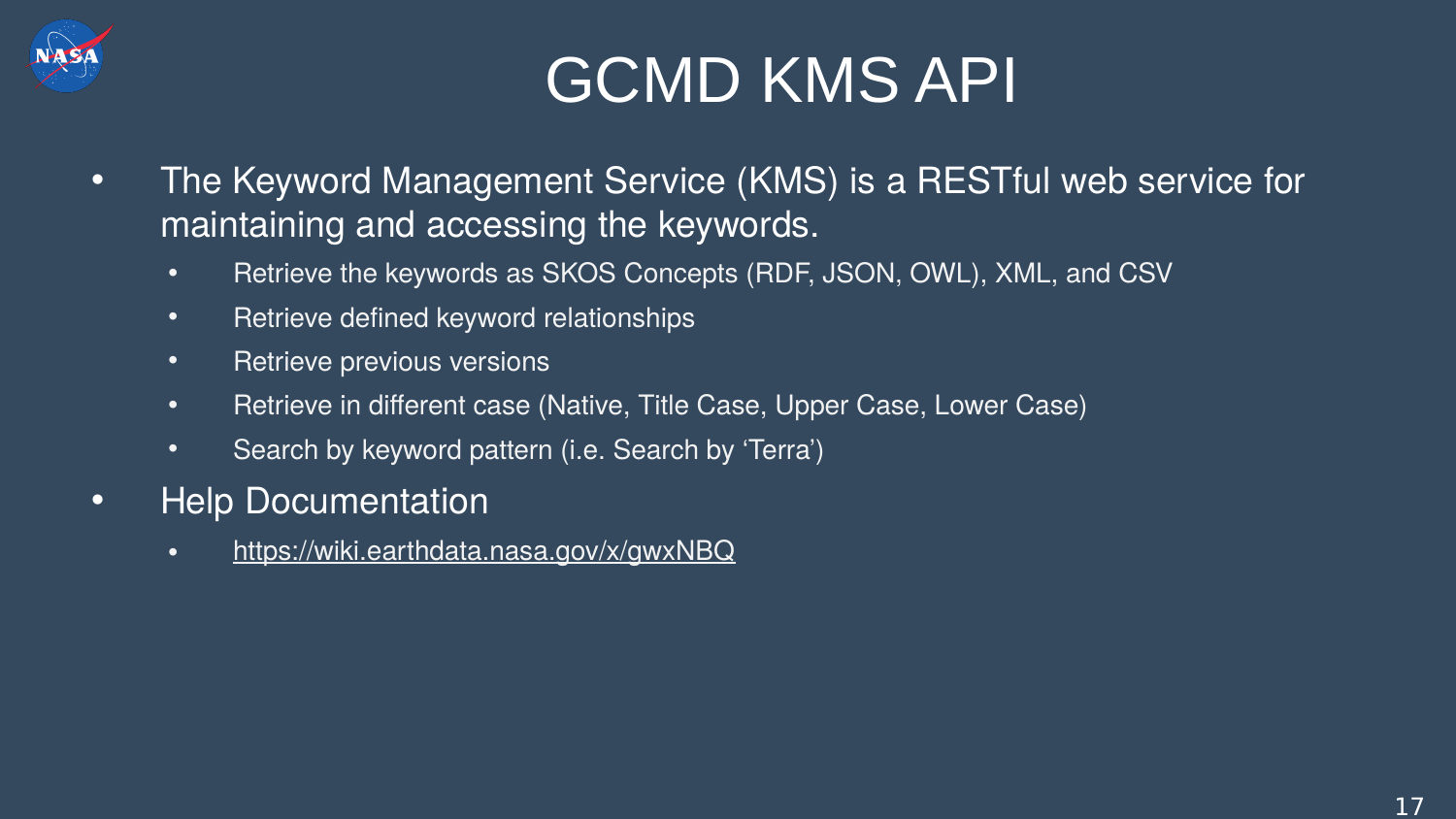

# GCMD KMS API
The Keyword Management Service (KMS) is a RESTful web service for maintaining and accessing the keywords.
Retrieve the keywords as SKOS Concepts (RDF, JSON, OWL), XML, and CSV
Retrieve defined keyword relationships
Retrieve previous versions
Retrieve in different case (Native, Title Case, Upper Case, Lower Case)
Search by keyword pattern (i.e. Search by ‘Terra’)
Help Documentation
https://wiki.earthdata.nasa.gov/x/gwxNBQ